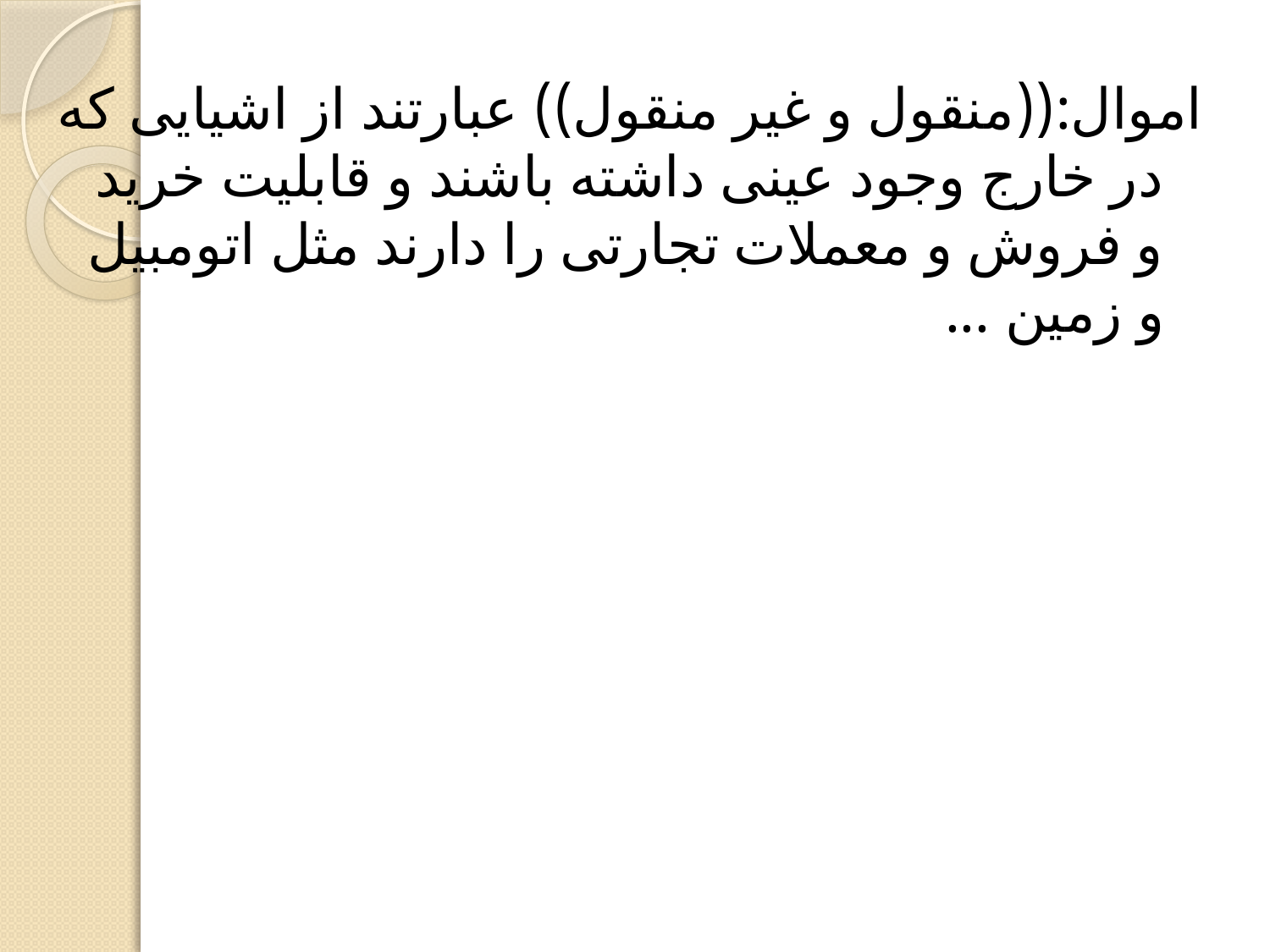

اموال:((منقول و غیر منقول)) عبارتند از اشیایی که در خارج وجود عینی داشته باشند و قابلیت خرید و فروش و معملات تجارتی را دارند مثل اتومبیل و زمین ...